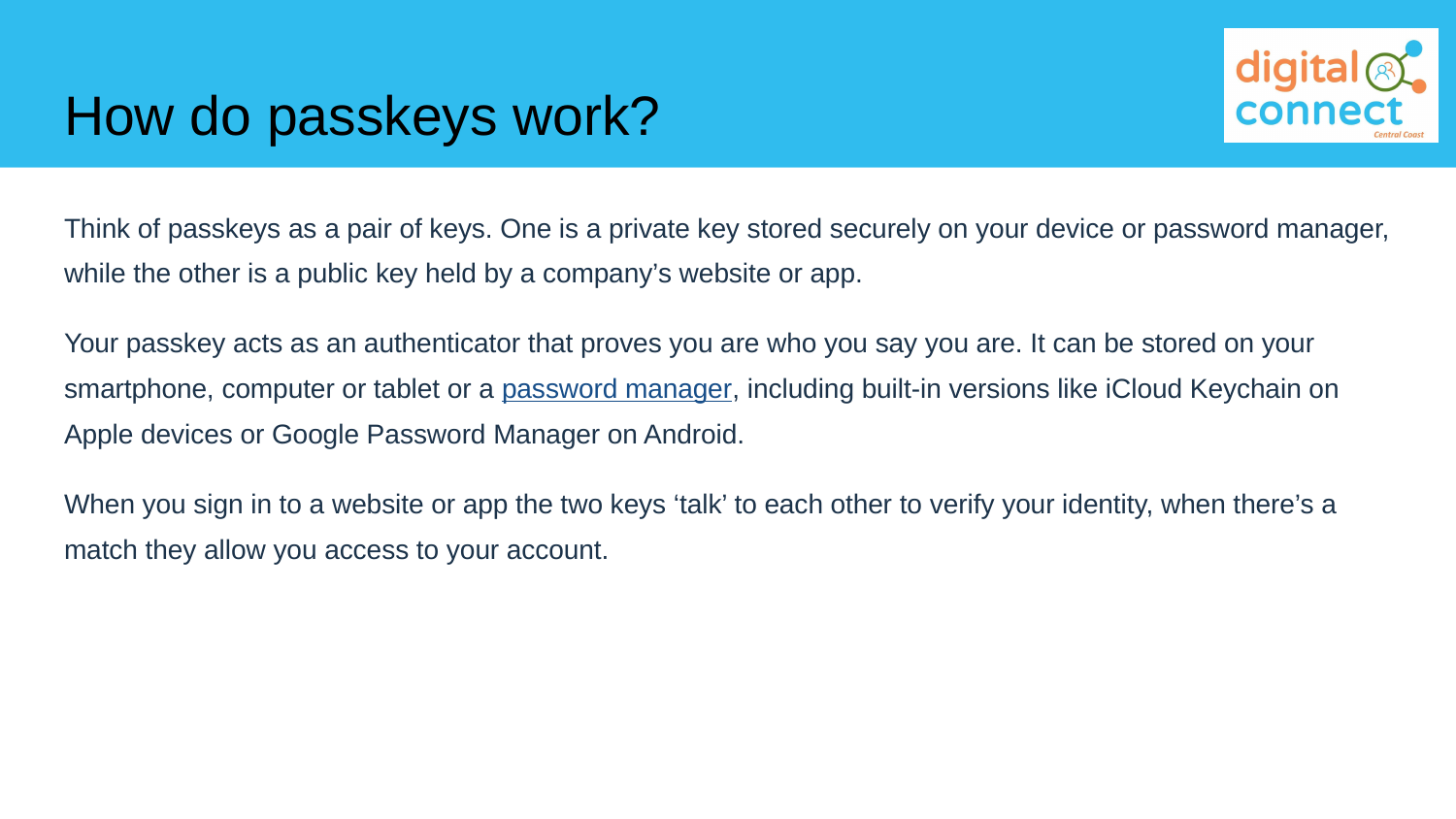

# How do passkeys work?
Think of passkeys as a pair of keys. One is a private key stored securely on your device or password manager, while the other is a public key held by a company’s website or app.
Your passkey acts as an authenticator that proves you are who you say you are. It can be stored on your smartphone, computer or tablet or a password manager, including built-in versions like iCloud Keychain on Apple devices or Google Password Manager on Android.
When you sign in to a website or app the two keys ‘talk’ to each other to verify your identity, when there’s a match they allow you access to your account.